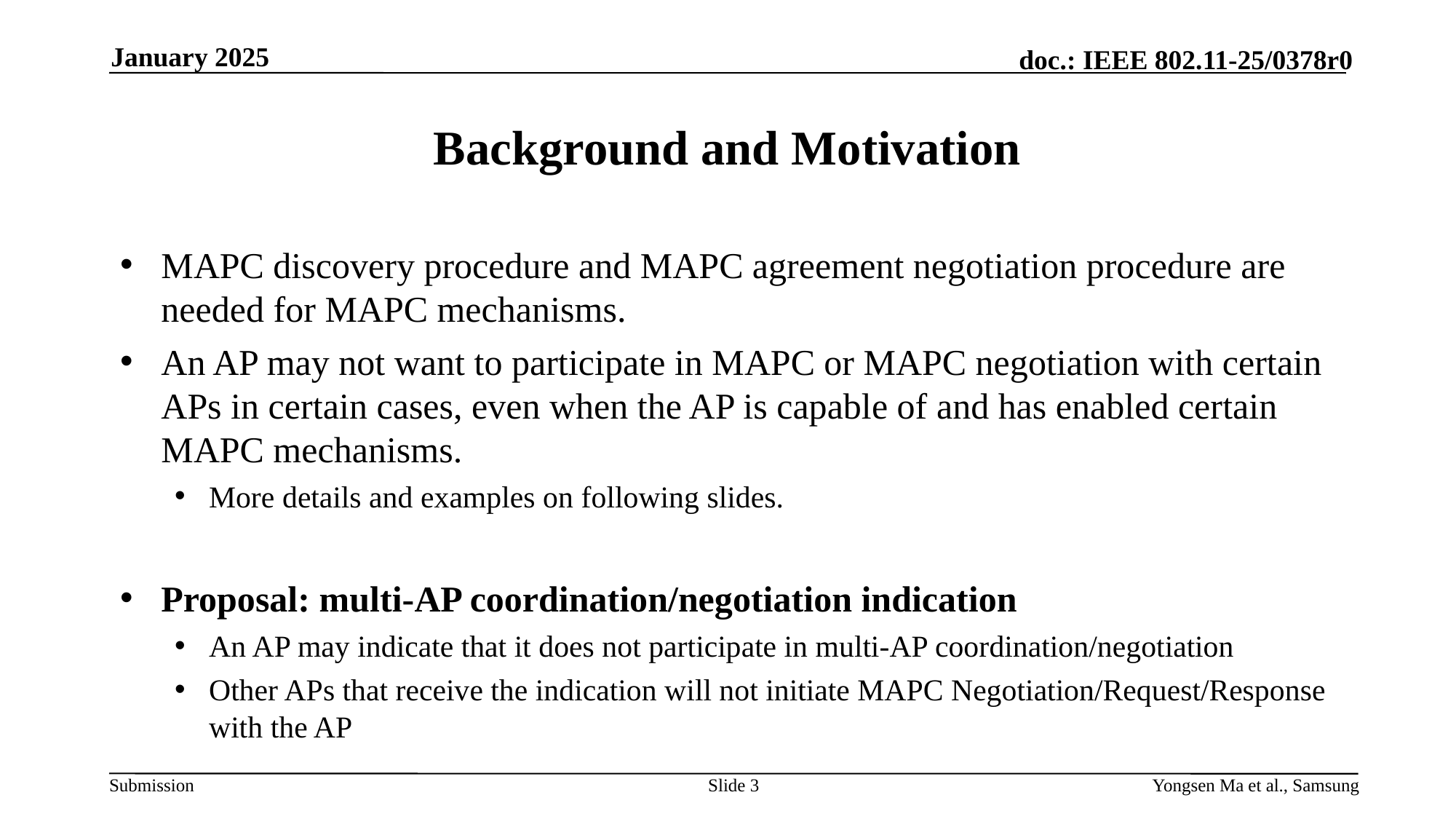

January 2025
# Background and Motivation
MAPC discovery procedure and MAPC agreement negotiation procedure are needed for MAPC mechanisms.
An AP may not want to participate in MAPC or MAPC negotiation with certain APs in certain cases, even when the AP is capable of and has enabled certain MAPC mechanisms.
More details and examples on following slides.

Proposal: multi-AP coordination/negotiation indication
An AP may indicate that it does not participate in multi-AP coordination/negotiation
Other APs that receive the indication will not initiate MAPC Negotiation/Request/Response with the AP
Slide 3
Yongsen Ma et al., Samsung